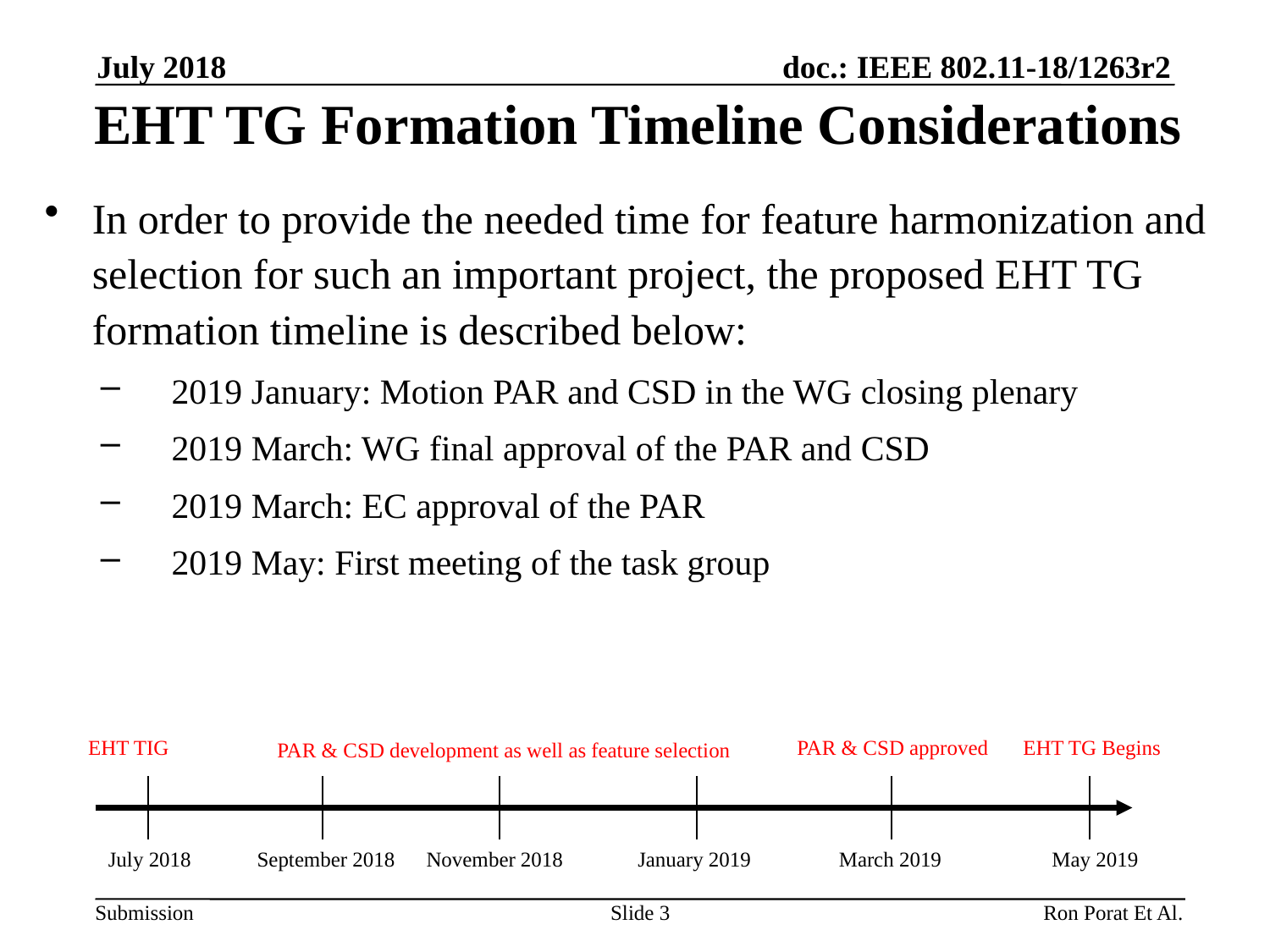

July 2018
# EHT TG Formation Timeline Considerations
In order to provide the needed time for feature harmonization and selection for such an important project, the proposed EHT TG formation timeline is described below:
2019 January: Motion PAR and CSD in the WG closing plenary
2019 March: WG final approval of the PAR and CSD
2019 March: EC approval of the PAR
2019 May: First meeting of the task group
PAR & CSD approved
EHT TG Begins
EHT TIG
PAR & CSD development as well as feature selection
July 2018
September 2018
November 2018
January 2019
March 2019
May 2019
Slide 3
Ron Porat Et Al.